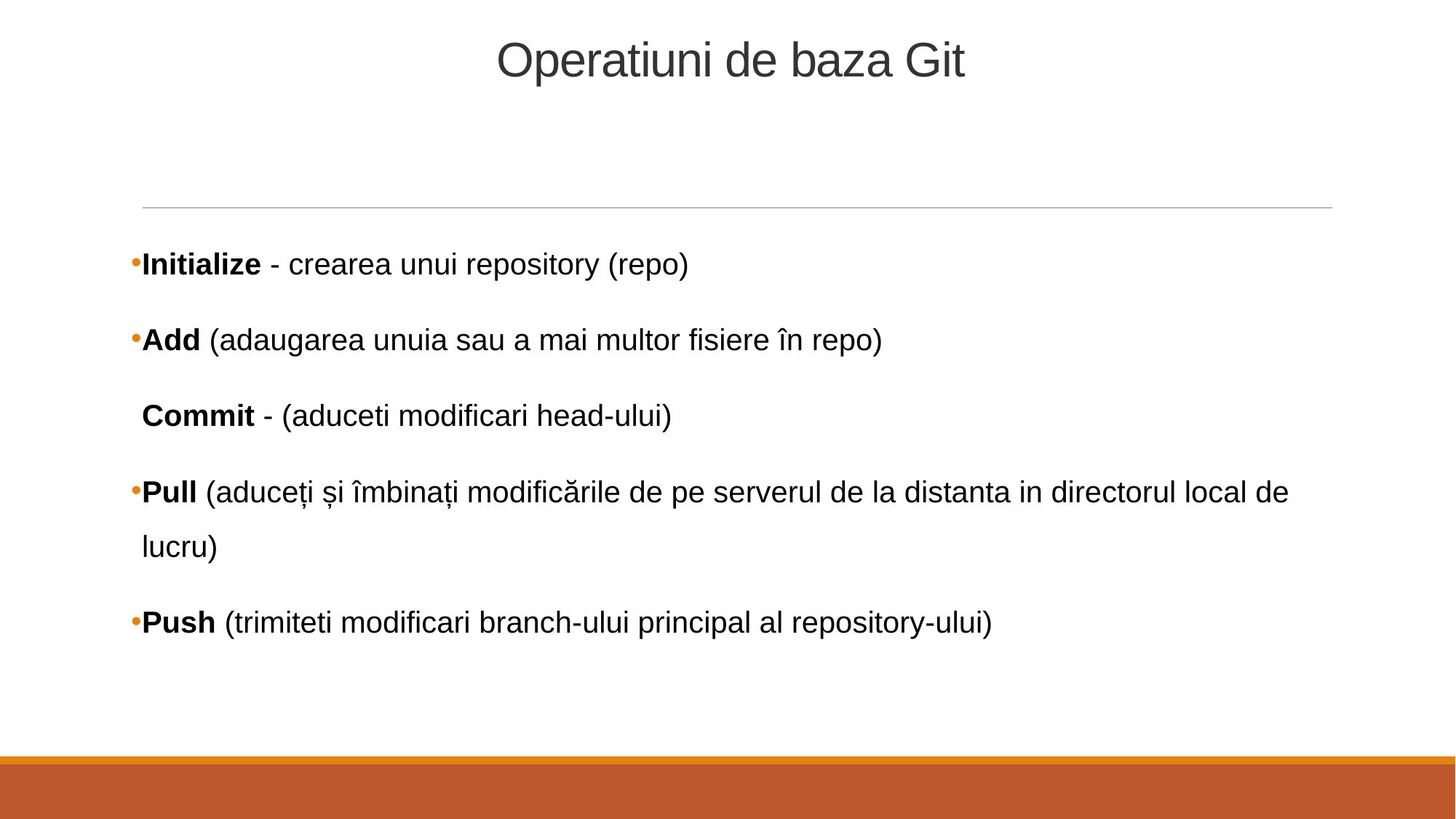

# Operatiuni de baza Git
Initialize - crearea unui repository (repo)
Add (adaugarea unuia sau a mai multor fisiere în repo)
Commit - (aduceti modificari head-ului)
Pull (aduceți și îmbinați modificările de pe serverul de la distanta in directorul local de lucru)
Push (trimiteti modificari branch-ului principal al repository-ului)